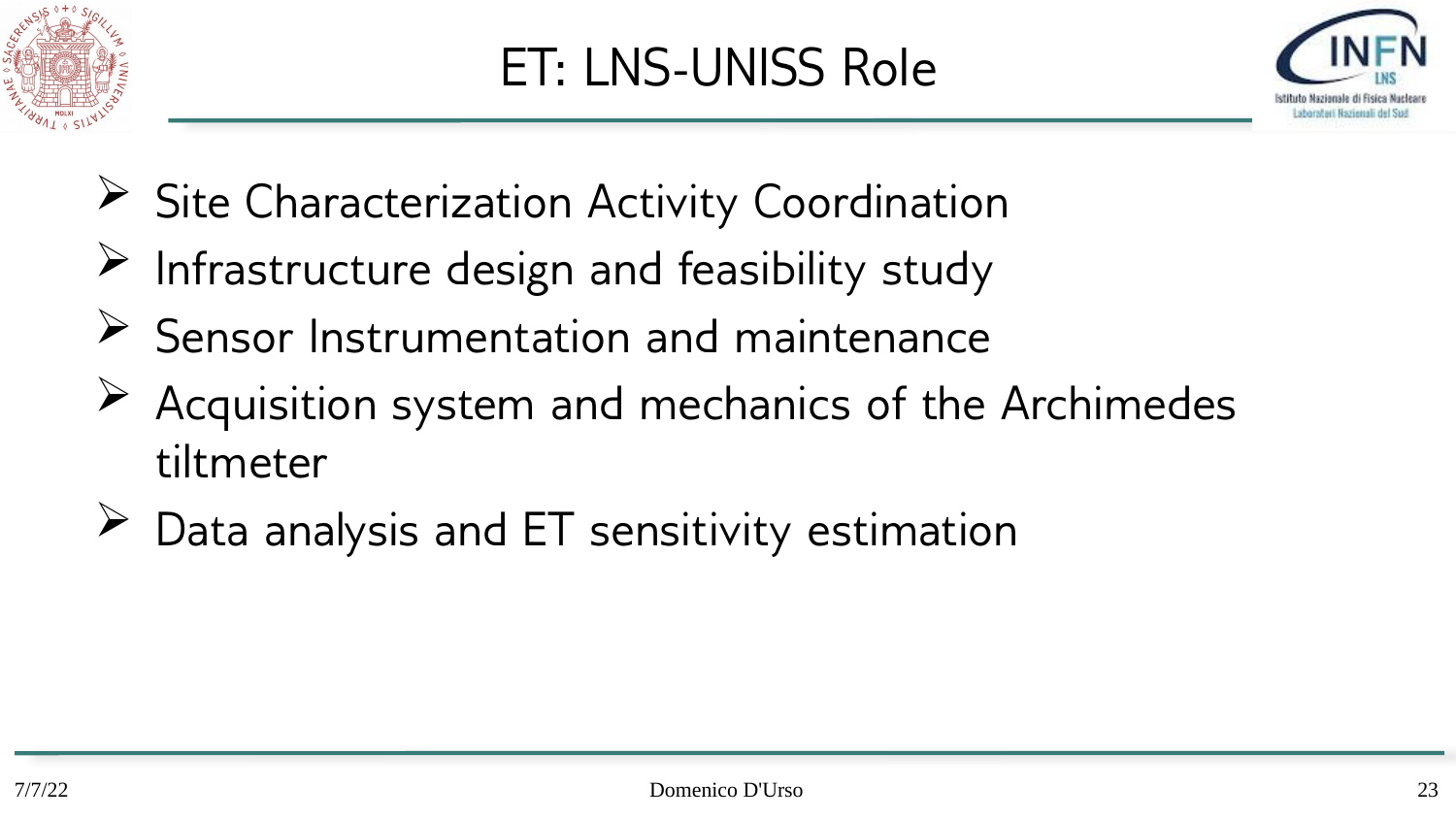

# ET: LNS-UNISS Role
Site Characterization Activity Coordination
Infrastructure design and feasibility study
Sensor Instrumentation and maintenance
Acquisition system and mechanics of the Archimedes tiltmeter
Data analysis and ET sensitivity estimation
7/7/22
Domenico D'Urso
23